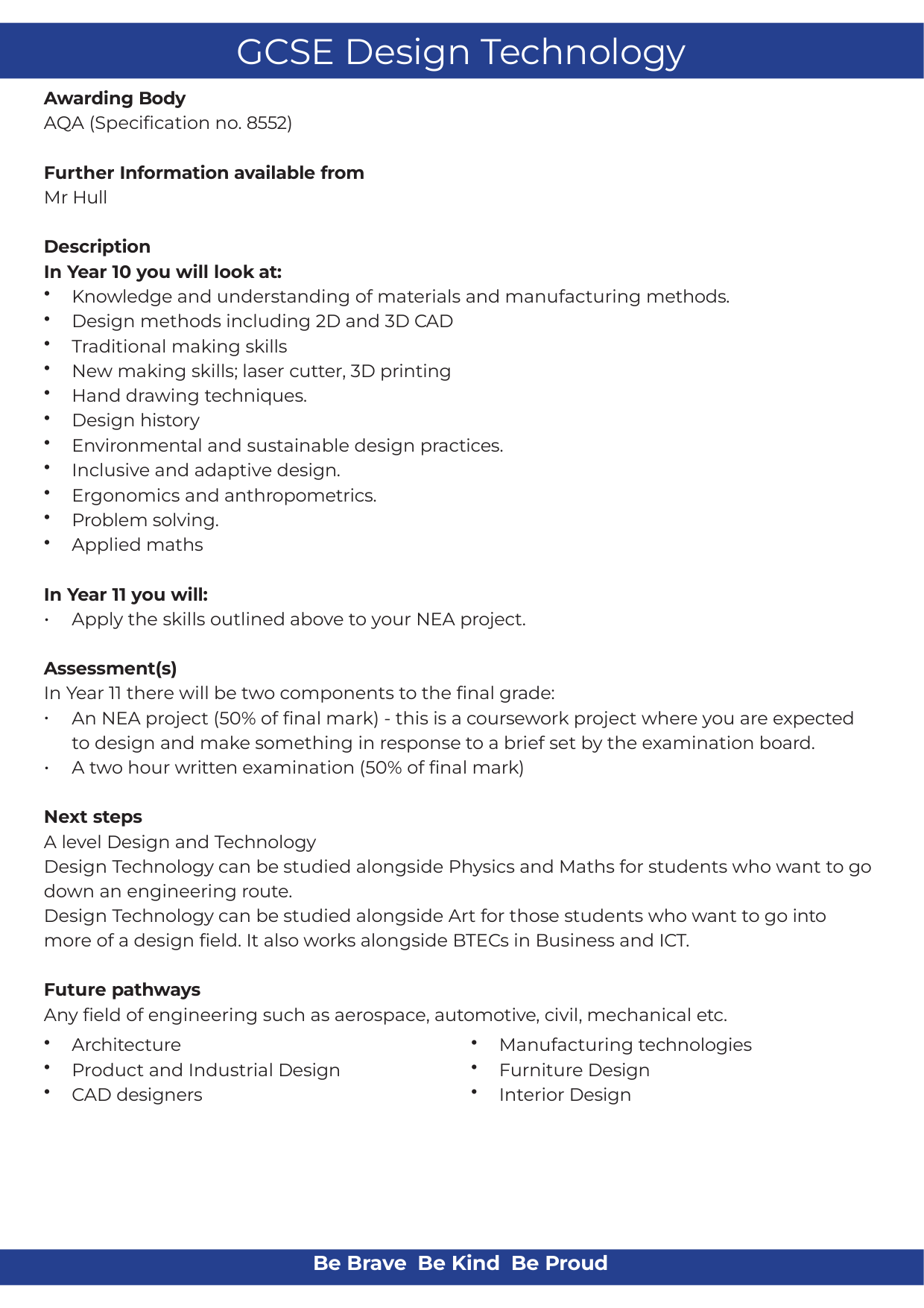

# GCSE Design Technology
Awarding Body
AQA (Specification no. 8552)

Further Information available from
Mr Hull

Description
In Year 10 you will look at:
Knowledge and understanding of materials and manufacturing methods.
Design methods including 2D and 3D CAD
Traditional making skills
New making skills; laser cutter, 3D printing
Hand drawing techniques.
Design history
Environmental and sustainable design practices.
Inclusive and adaptive design.
Ergonomics and anthropometrics.
Problem solving.
Applied maths

In Year 11 you will:
Apply the skills outlined above to your NEA project.

Assessment(s)
In Year 11 there will be two components to the final grade:
An NEA project (50% of final mark) - this is a coursework project where you are expected to design and make something in response to a brief set by the examination board.
A two hour written examination (50% of final mark)

Next steps
A level Design and Technology
Design Technology can be studied alongside Physics and Maths for students who want to go down an engineering route.
Design Technology can be studied alongside Art for those students who want to go into more of a design field. It also works alongside BTECs in Business and ICT.

Future pathways
Any field of engineering such as aerospace, automotive, civil, mechanical etc.
Manufacturing technologies
Furniture Design
Interior Design
Architecture
Product and Industrial Design
CAD designers
Be Brave Be Kind Be Proud